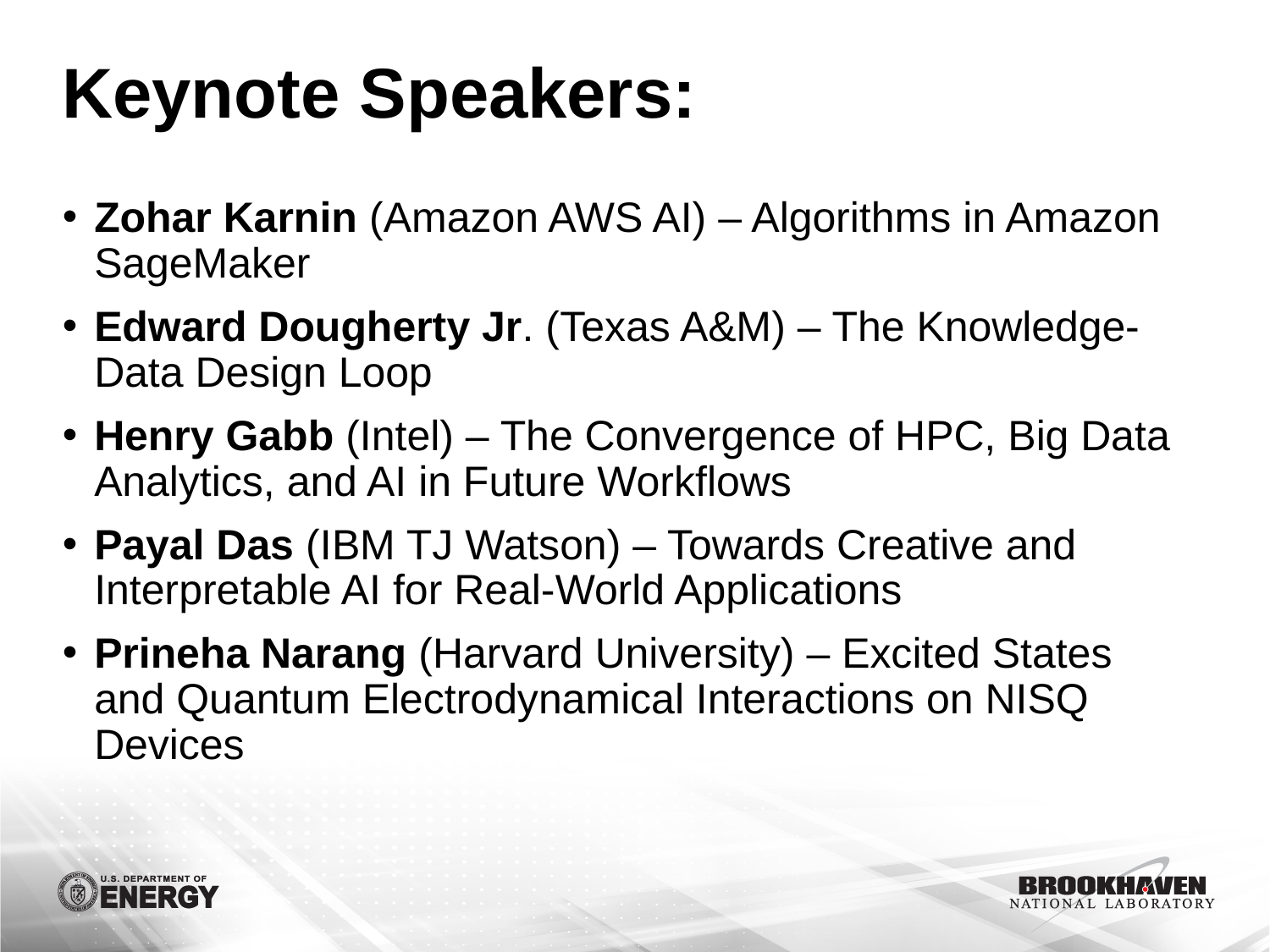

# Keynote Speakers:
Zohar Karnin (Amazon AWS AI) – Algorithms in Amazon SageMaker
Edward Dougherty Jr. (Texas A&M) – The Knowledge-Data Design Loop
Henry Gabb (Intel) – The Convergence of HPC, Big Data Analytics, and AI in Future Workflows
Payal Das (IBM TJ Watson) – Towards Creative and Interpretable AI for Real-World Applications
Prineha Narang (Harvard University) – Excited States and Quantum Electrodynamical Interactions on NISQ Devices